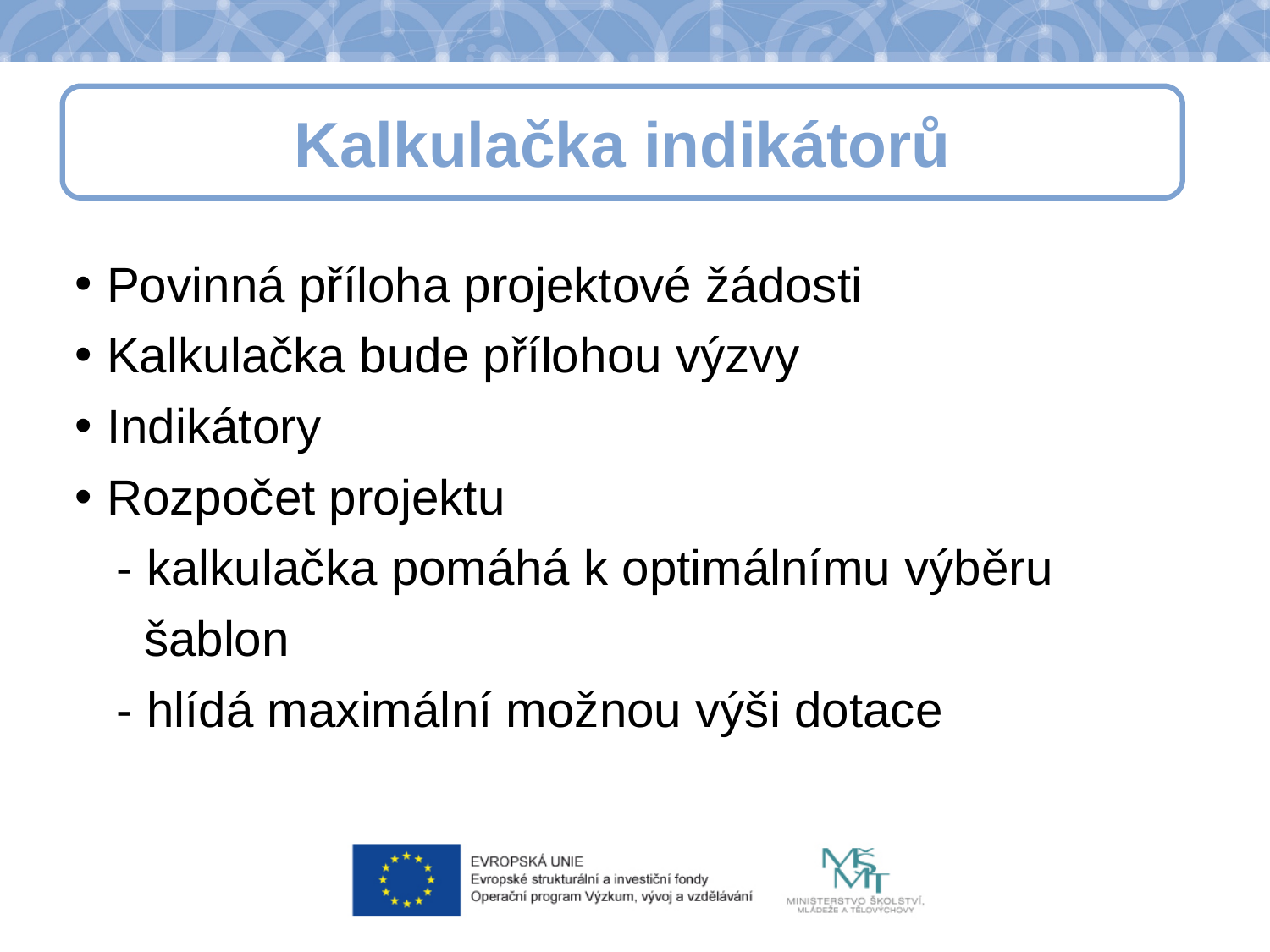

Kalkulačka indikátorů
# Kalkulačka indikátorů
Povinná příloha projektové žádosti
Kalkulačka bude přílohou výzvy
Indikátory
Rozpočet projektu
   - kalkulačka pomáhá k optimálnímu výběru
     šablon
   - hlídá maximální možnou výši dotace